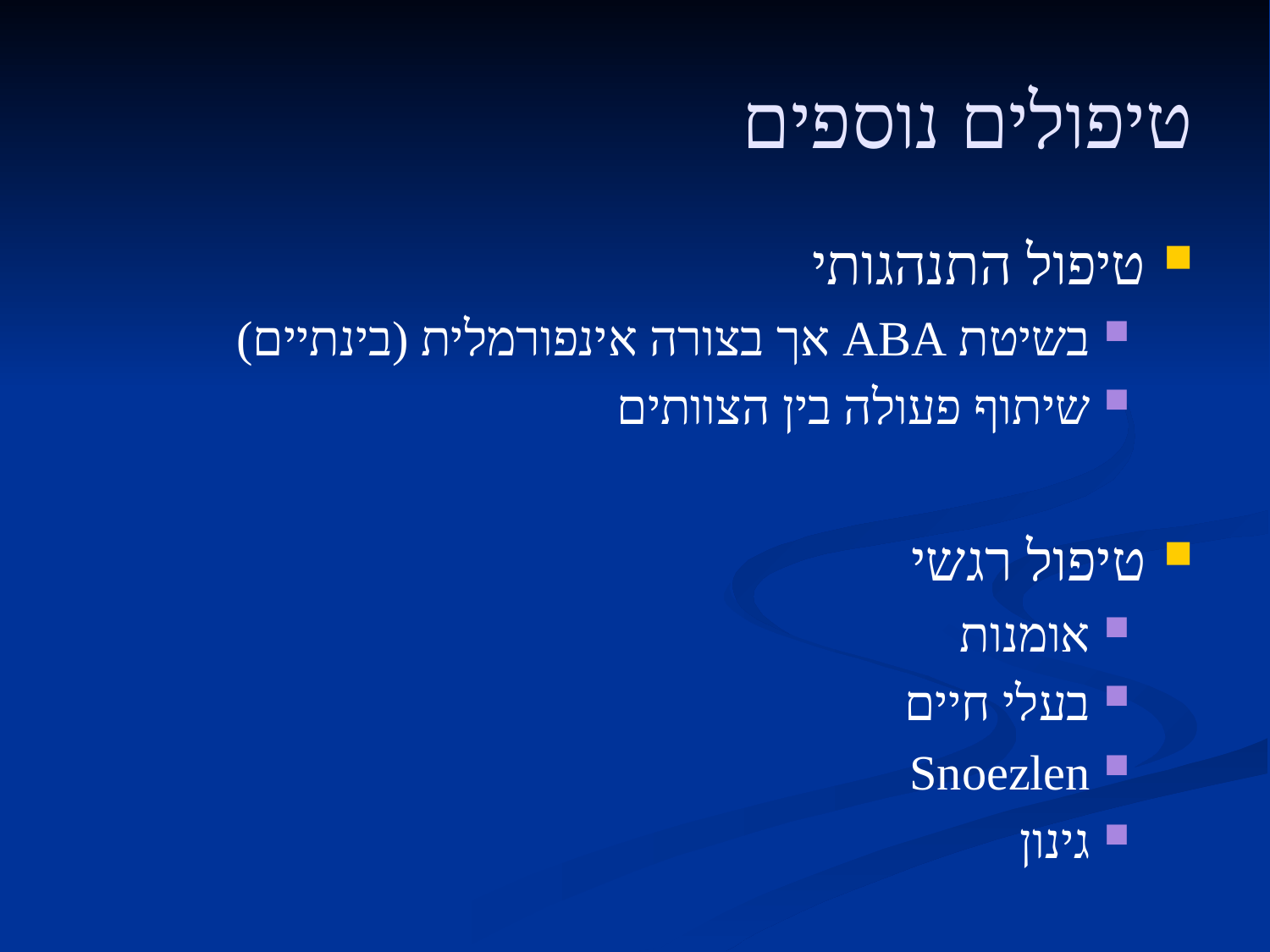

# טיפולים נוספים
טיפול התנהגותי
בשיטת ABA אך בצורה אינפורמלית (בינתיים)
שיתוף פעולה בין הצוותים

טיפול רגשי
אומנות
בעלי חיים
Snoezlen
גינון